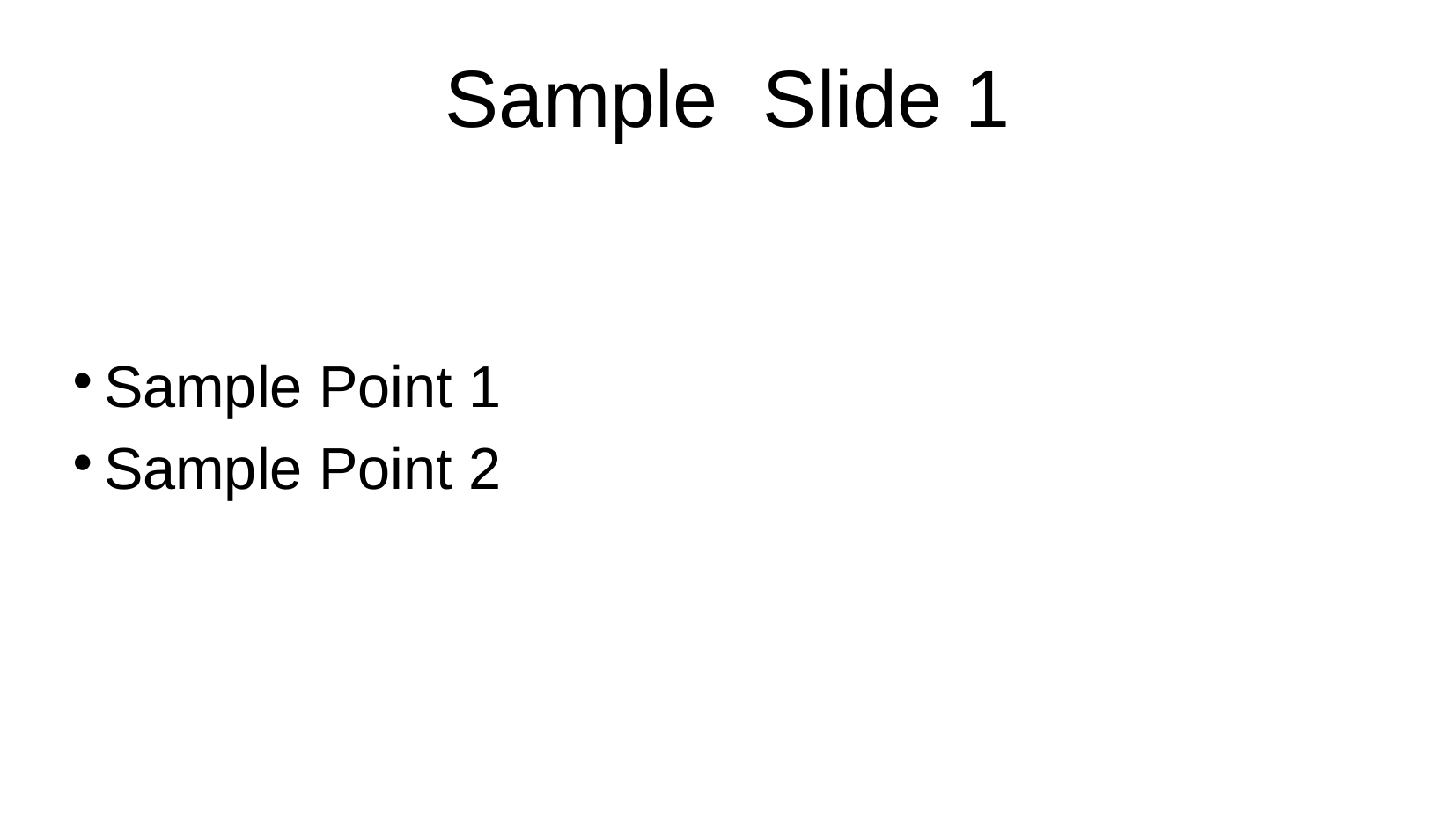

# Sample  Slide 1
Sample Point 1
Sample Point 2